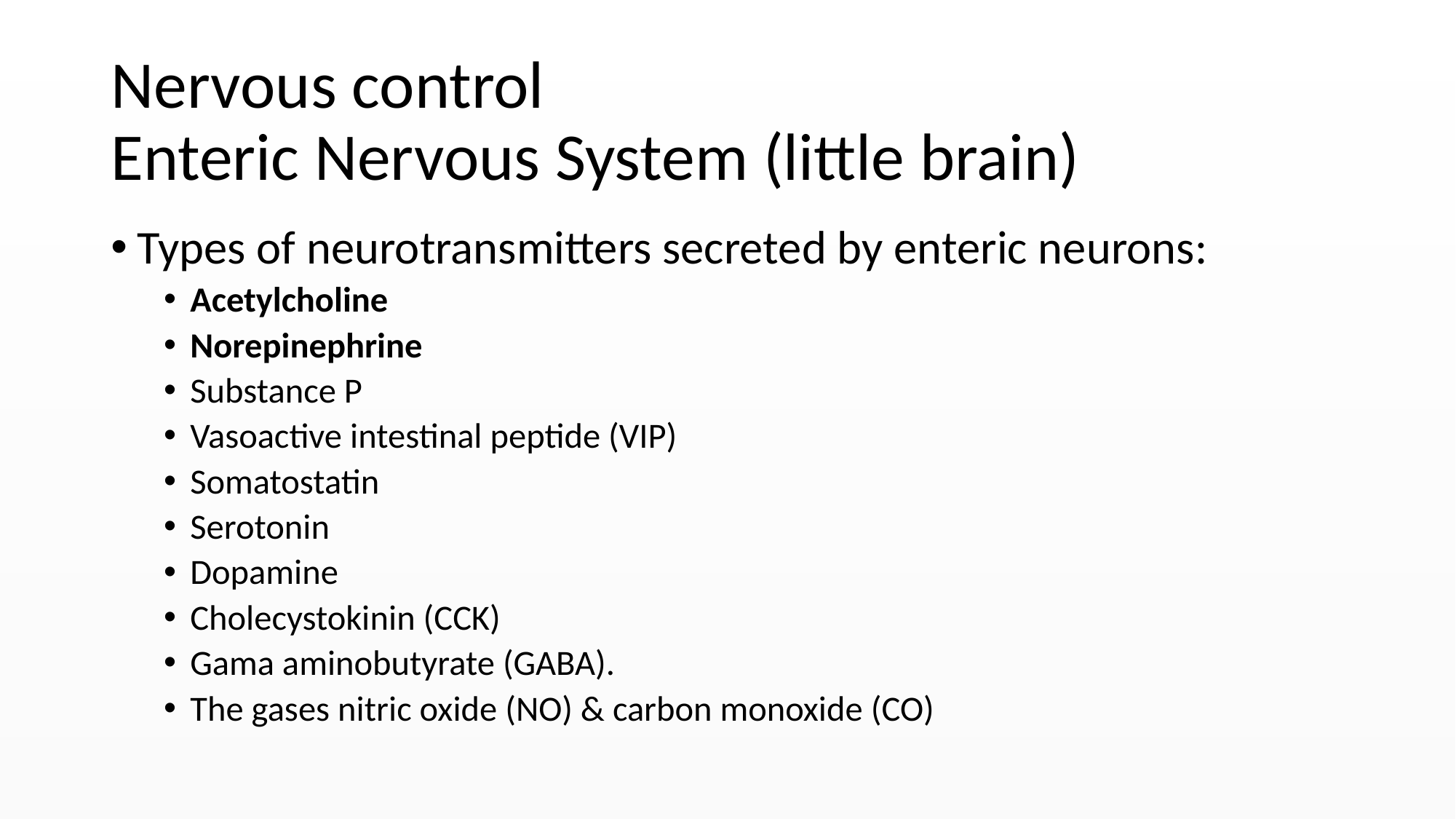

# Nervous control Enteric Nervous System (little brain)
Types of neurotransmitters secreted by enteric neurons:
Acetylcholine
Norepinephrine
Substance P
Vasoactive intestinal peptide (VIP)
Somatostatin
Serotonin
Dopamine
Cholecystokinin (CCK)
Gama aminobutyrate (GABA).
The gases nitric oxide (NO) & carbon monoxide (CO)